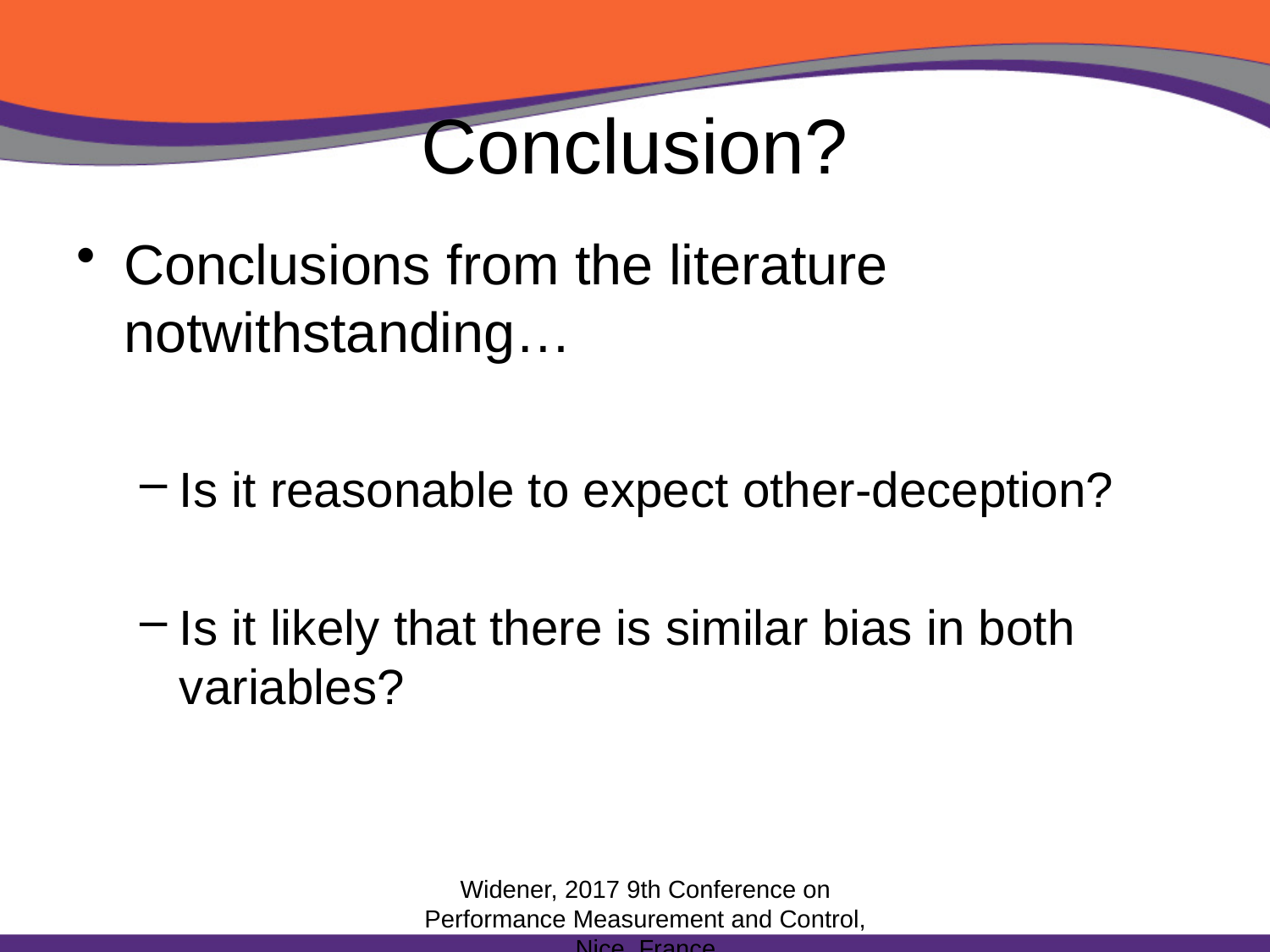

# Conclusion?
Conclusions from the literature notwithstanding…

Is it reasonable to expect other-deception?

Is it likely that there is similar bias in both variables?
Widener, 2017 9th Conference on Performance Measurement and Control, Nice, France